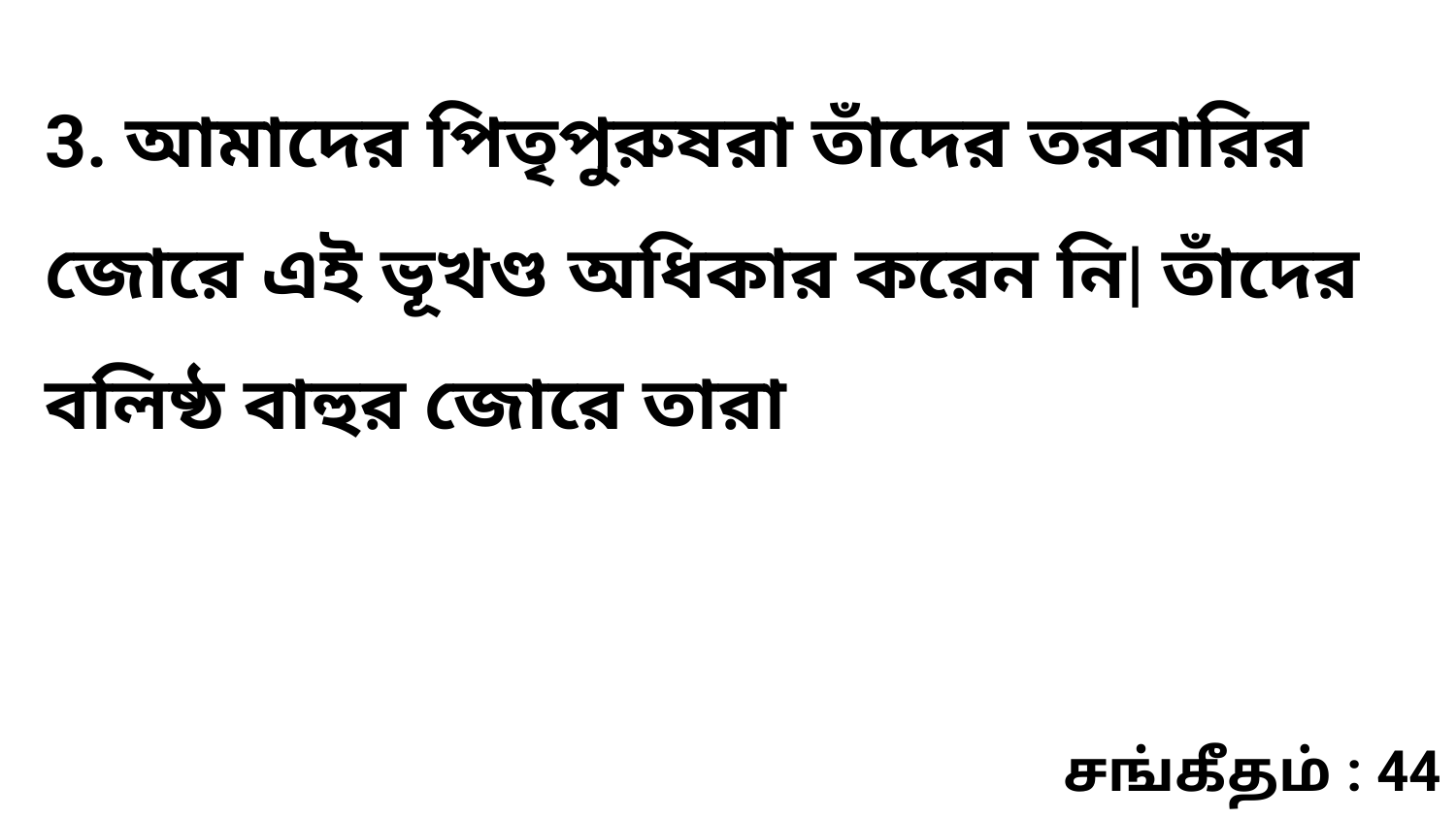

3. আমাদের পিতৃপুরুষরা তাঁদের তরবারির জোরে এই ভূখণ্ড অধিকার করেন নি| তাঁদের বলিষ্ঠ বাহুর জোরে তারা
சங்கீதம் : 44